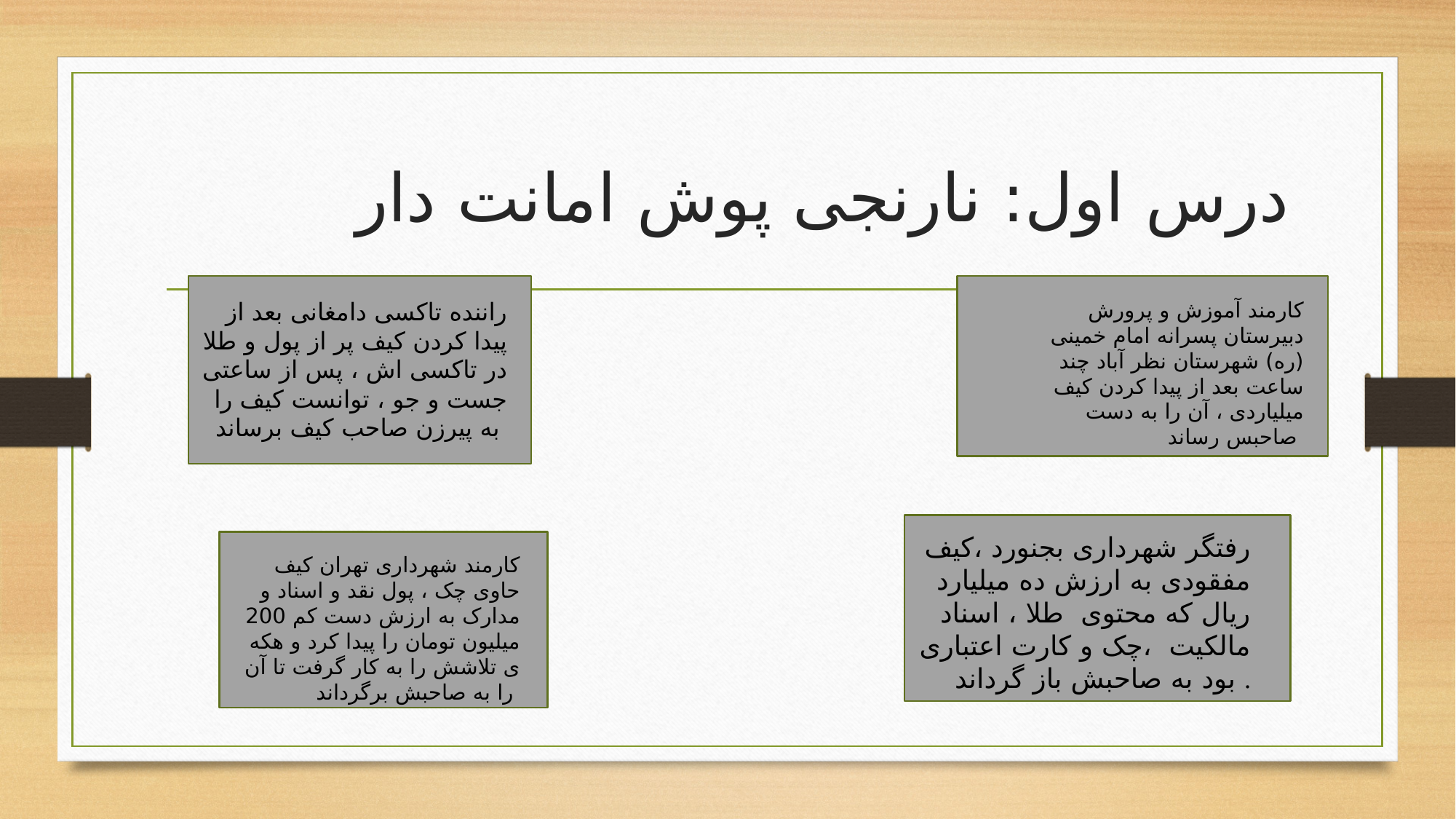

# درس اول: نارنجی پوش امانت دار

راننده تاکسی دامغانی بعد از پیدا کردن کیف پر از پول و طلا در تاکسی اش ، پس از ساعتی جست و جو ، توانست کیف را به پیرزن صاحب کیف برساند
کارمند آموزش و پرورش دبیرستان پسرانه امام خمینی (ره) شهرستان نظر آباد چند ساعت بعد از پیدا کردن کیف میلیاردی ، آن را به دست صاحبس رساند

رفتگر شهرداری بجنورد ،کیف مفقودی به ارزش ده میلیارد ریال که محتوی  طلا ، اسناد مالکیت  ،چک و کارت اعتباری بود به صاحبش باز گرداند .

کارمند شهرداری تهران کیف حاوی چک ، پول نقد و اسناد و مدارک به ارزش دست کم 200 میلیون تومان را پیدا کرد و هکه ی تلاشش را به کار گرفت تا آن را به صاحبش برگرداند